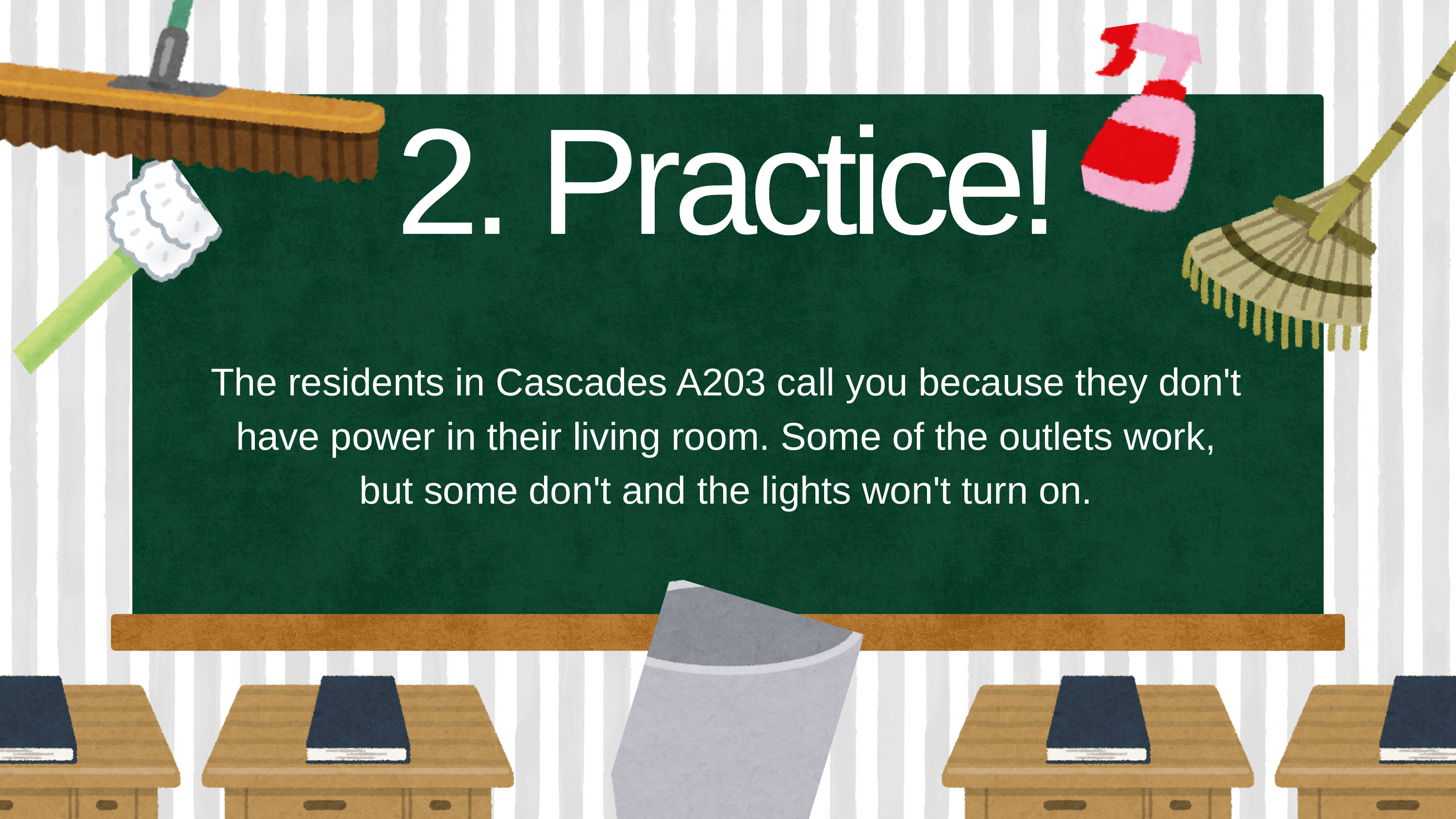

2. Practice!

The residents in Cascades A203 call you because they don't have power in their living room. Some of the outlets work, but some don't and the lights won't turn on.